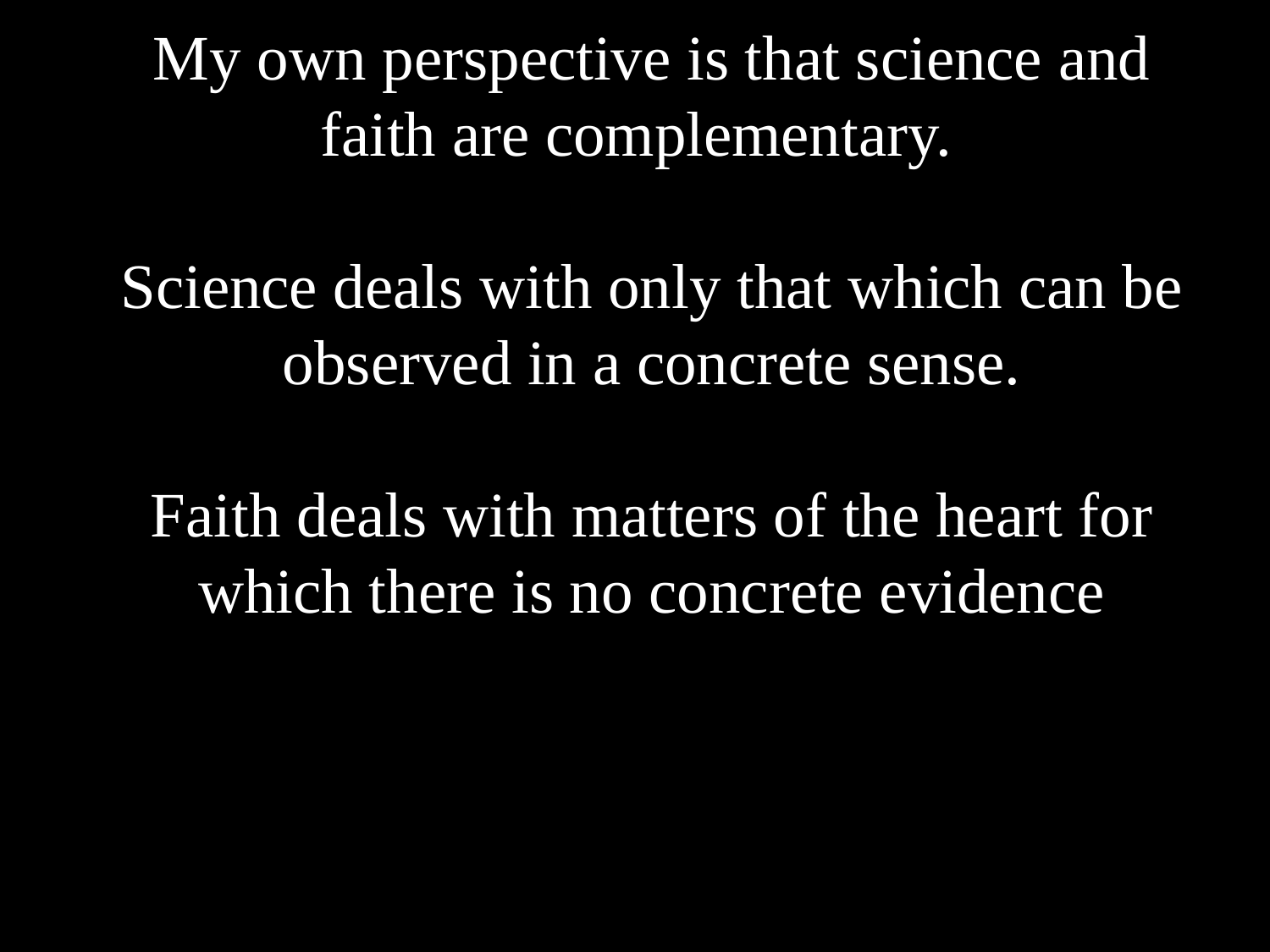

My own perspective is that science and faith are complementary.

Science deals with only that which can be observed in a concrete sense.

Faith deals with matters of the heart for which there is no concrete evidence